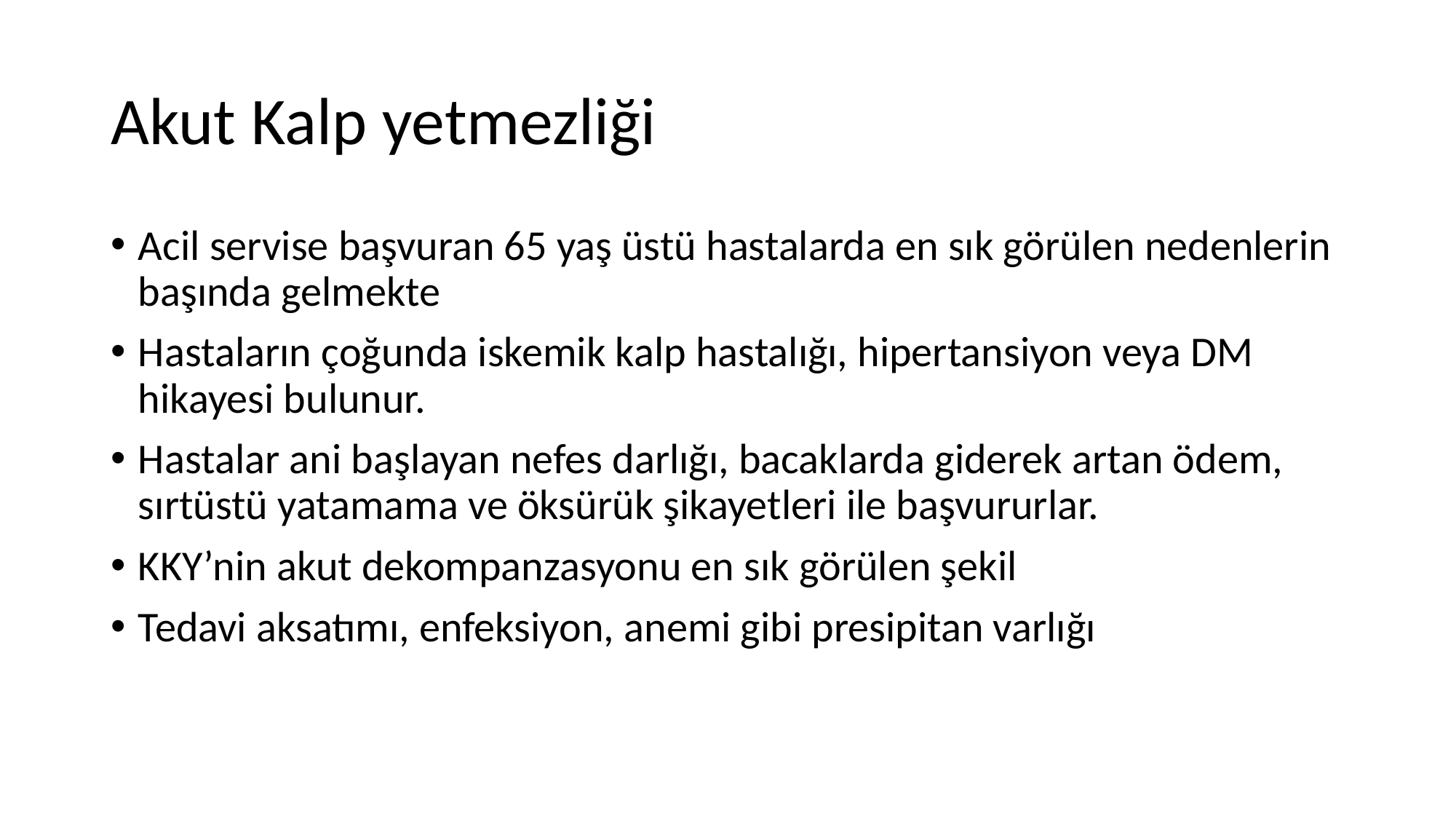

# Akut Kalp yetmezliği
Acil servise başvuran 65 yaş üstü hastalarda en sık görülen nedenlerin başında gelmekte
Hastaların çoğunda iskemik kalp hastalığı, hipertansiyon veya DM hikayesi bulunur.
Hastalar ani başlayan nefes darlığı, bacaklarda giderek artan ödem, sırtüstü yatamama ve öksürük şikayetleri ile başvururlar.
KKY’nin akut dekompanzasyonu en sık görülen şekil
Tedavi aksatımı, enfeksiyon, anemi gibi presipitan varlığı